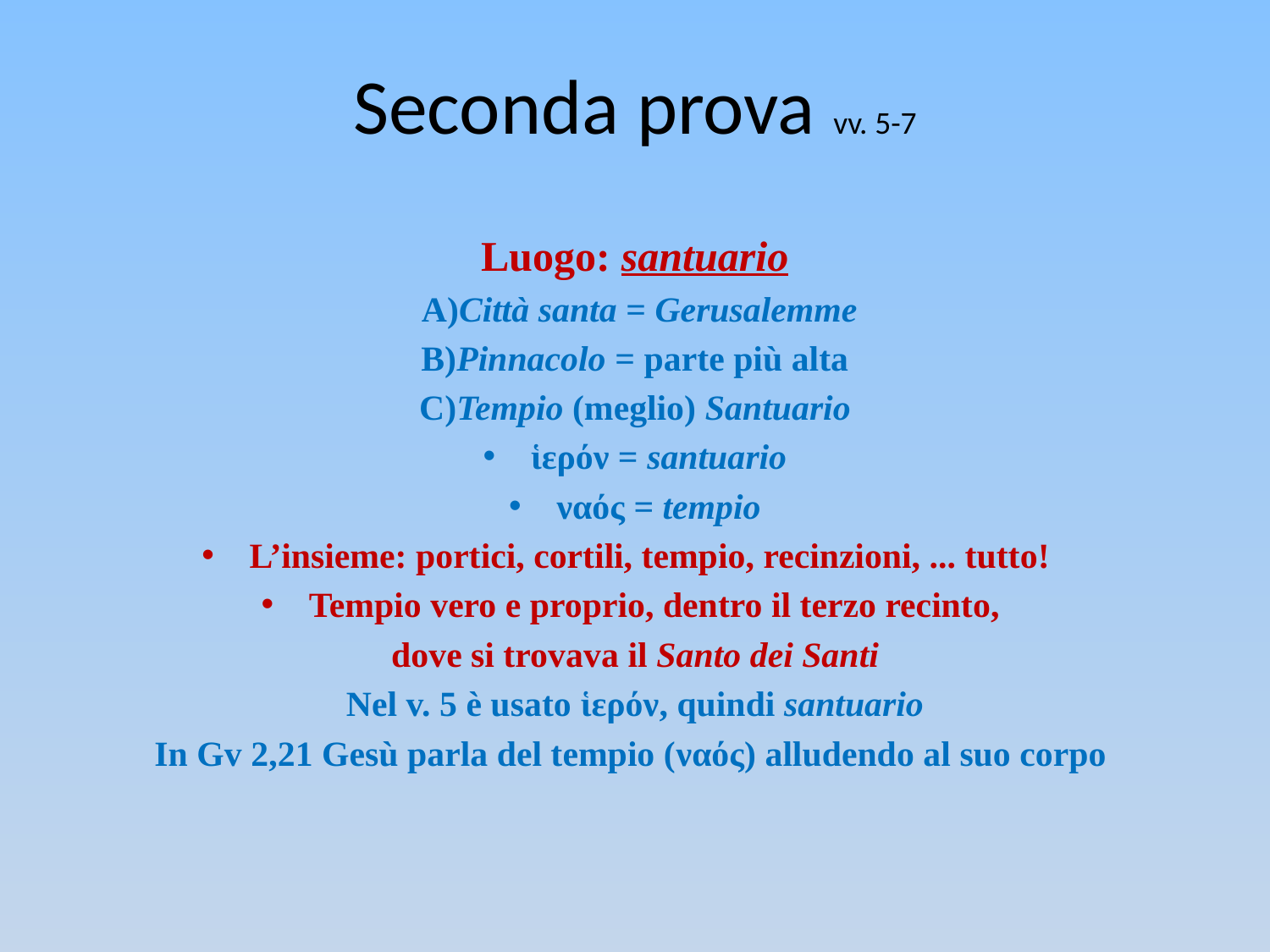

# Seconda prova vv. 5-7
Luogo: santuario
 A)Città santa = Gerusalemme
B)Pinnacolo = parte più alta
C)Tempio (meglio) Santuario
ἱερόν = santuario
ναός = tempio
L’insieme: portici, cortili, tempio, recinzioni, ... tutto!
Tempio vero e proprio, dentro il terzo recinto,
dove si trovava il Santo dei Santi
Nel v. 5 è usato ἱερόν, quindi santuario
In Gv 2,21 Gesù parla del tempio (ναός) alludendo al suo corpo